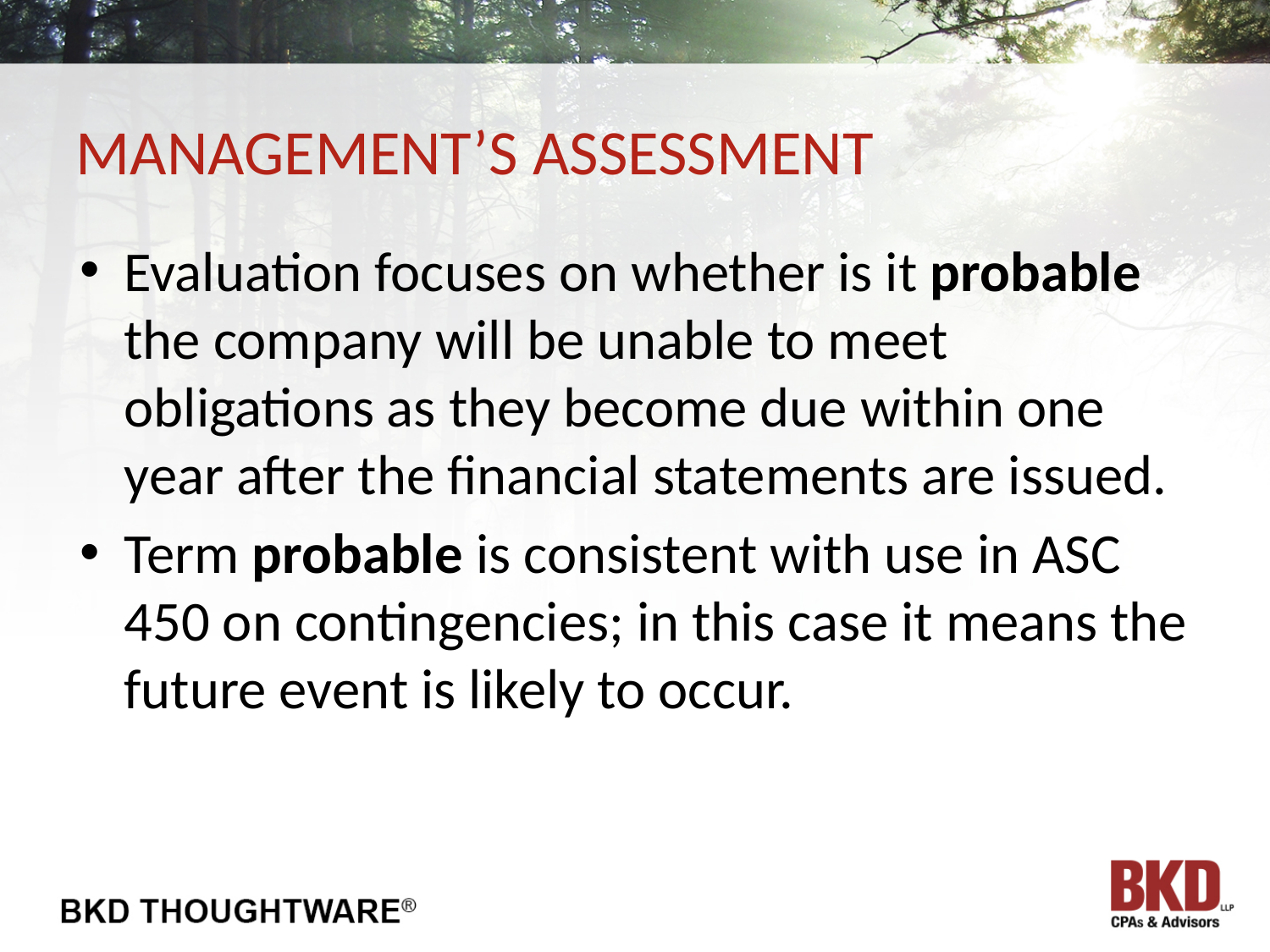

# Management’s assessment
Evaluation focuses on whether is it probable the company will be unable to meet obligations as they become due within one year after the financial statements are issued.
Term probable is consistent with use in ASC 450 on contingencies; in this case it means the future event is likely to occur.